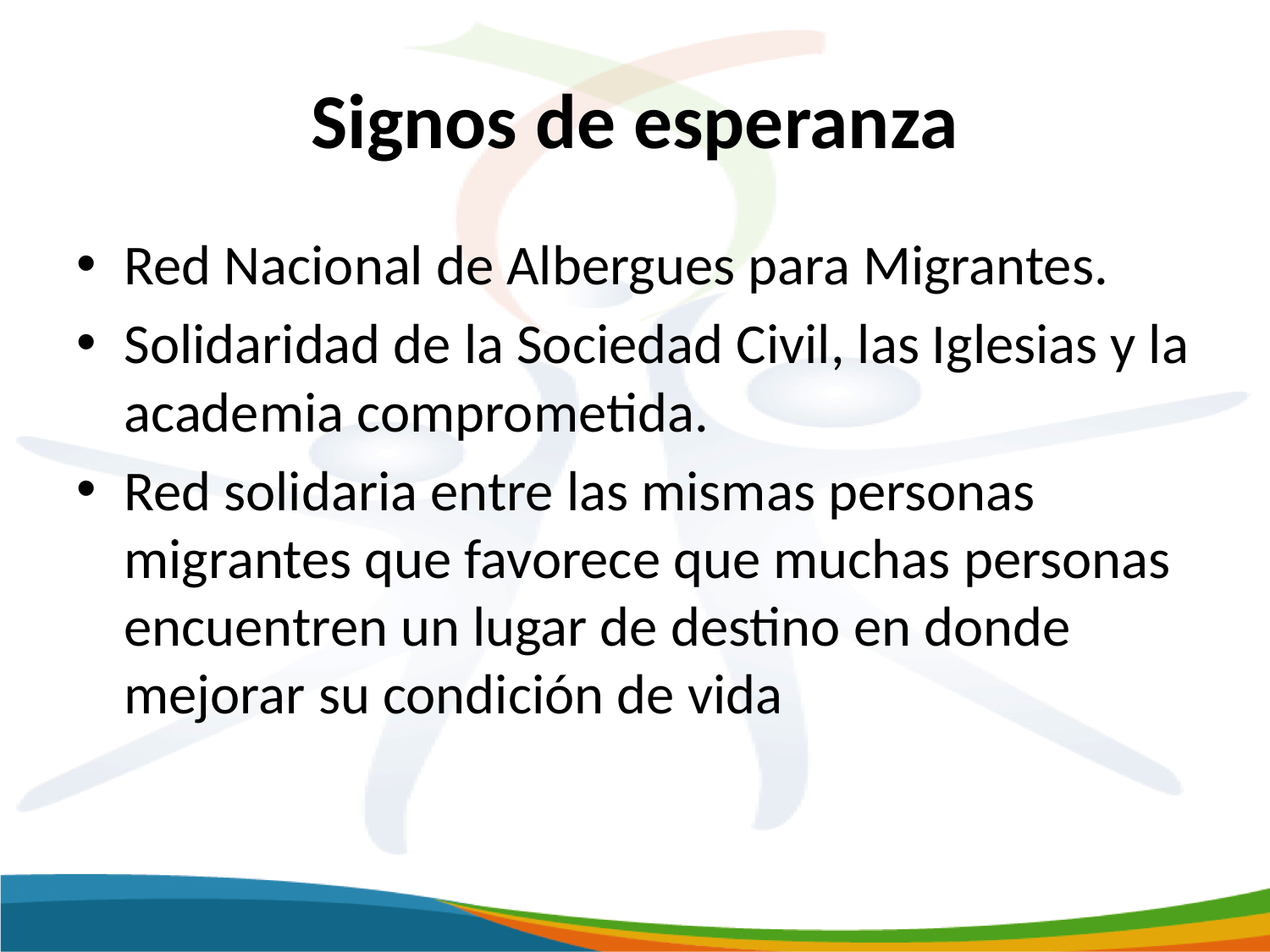

# Signos de esperanza
Red Nacional de Albergues para Migrantes.
Solidaridad de la Sociedad Civil, las Iglesias y la academia comprometida.
Red solidaria entre las mismas personas migrantes que favorece que muchas personas encuentren un lugar de destino en donde mejorar su condición de vida